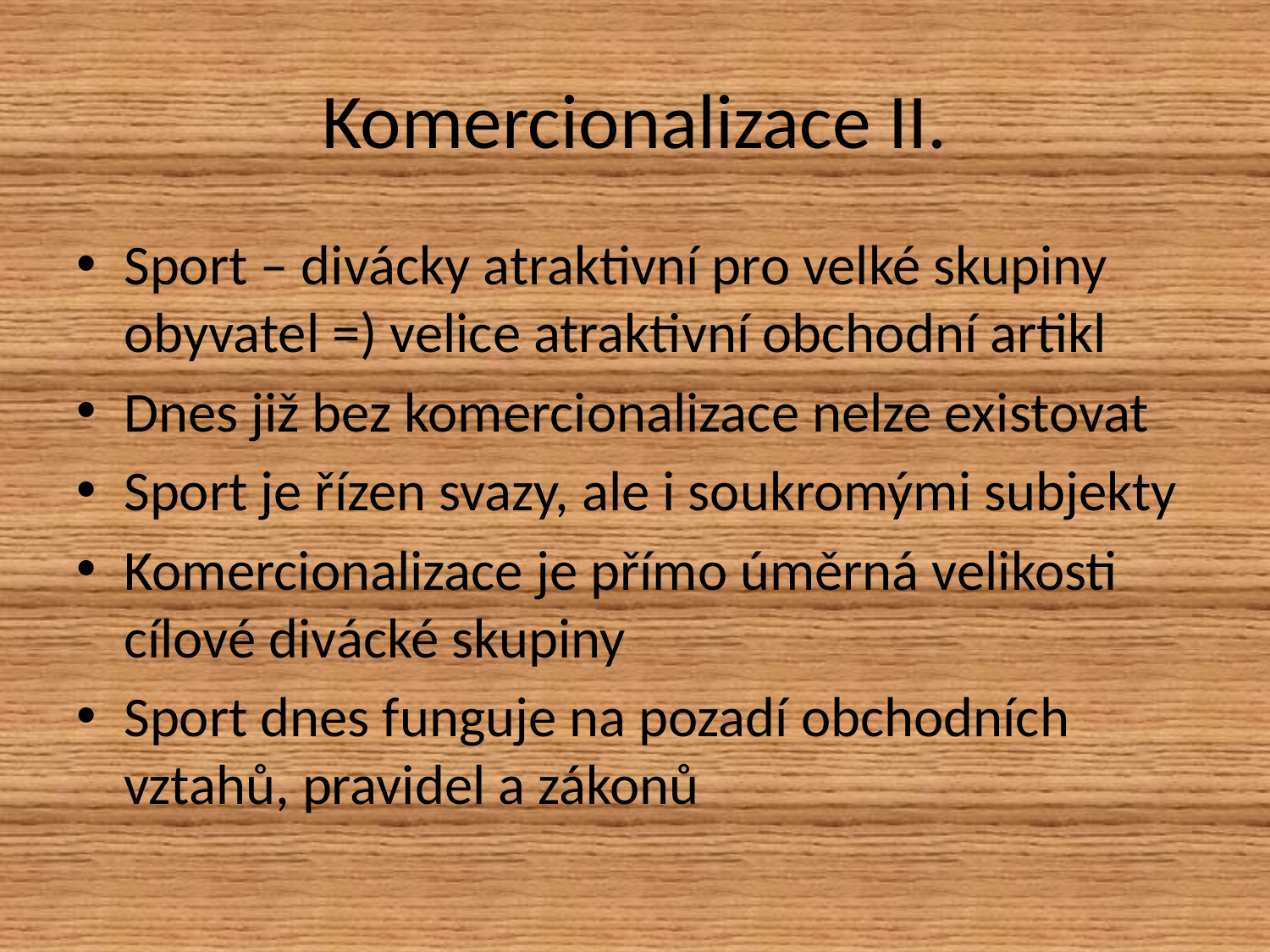

# Komercionalizace II.
Sport – divácky atraktivní pro velké skupiny obyvatel =) velice atraktivní obchodní artikl
Dnes již bez komercionalizace nelze existovat
Sport je řízen svazy, ale i soukromými subjekty
Komercionalizace je přímo úměrná velikosti cílové divácké skupiny
Sport dnes funguje na pozadí obchodních vztahů, pravidel a zákonů